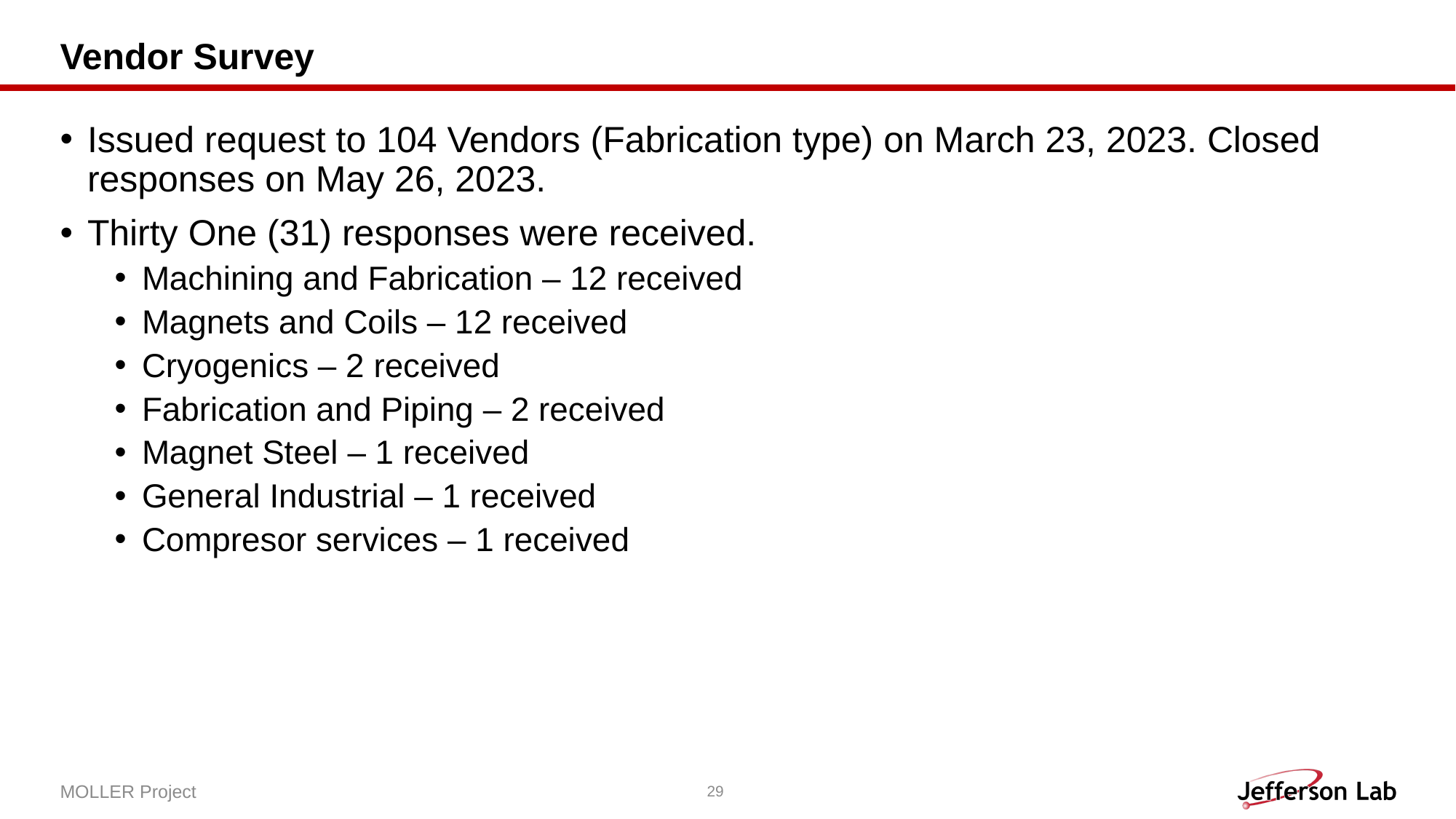

# Vendor Survey
Issued request to 104 Vendors (Fabrication type) on March 23, 2023. Closed responses on May 26, 2023.
Thirty One (31) responses were received.
Machining and Fabrication – 12 received
Magnets and Coils – 12 received
Cryogenics – 2 received
Fabrication and Piping – 2 received
Magnet Steel – 1 received
General Industrial – 1 received
Compresor services – 1 received

MOLLER Project
29